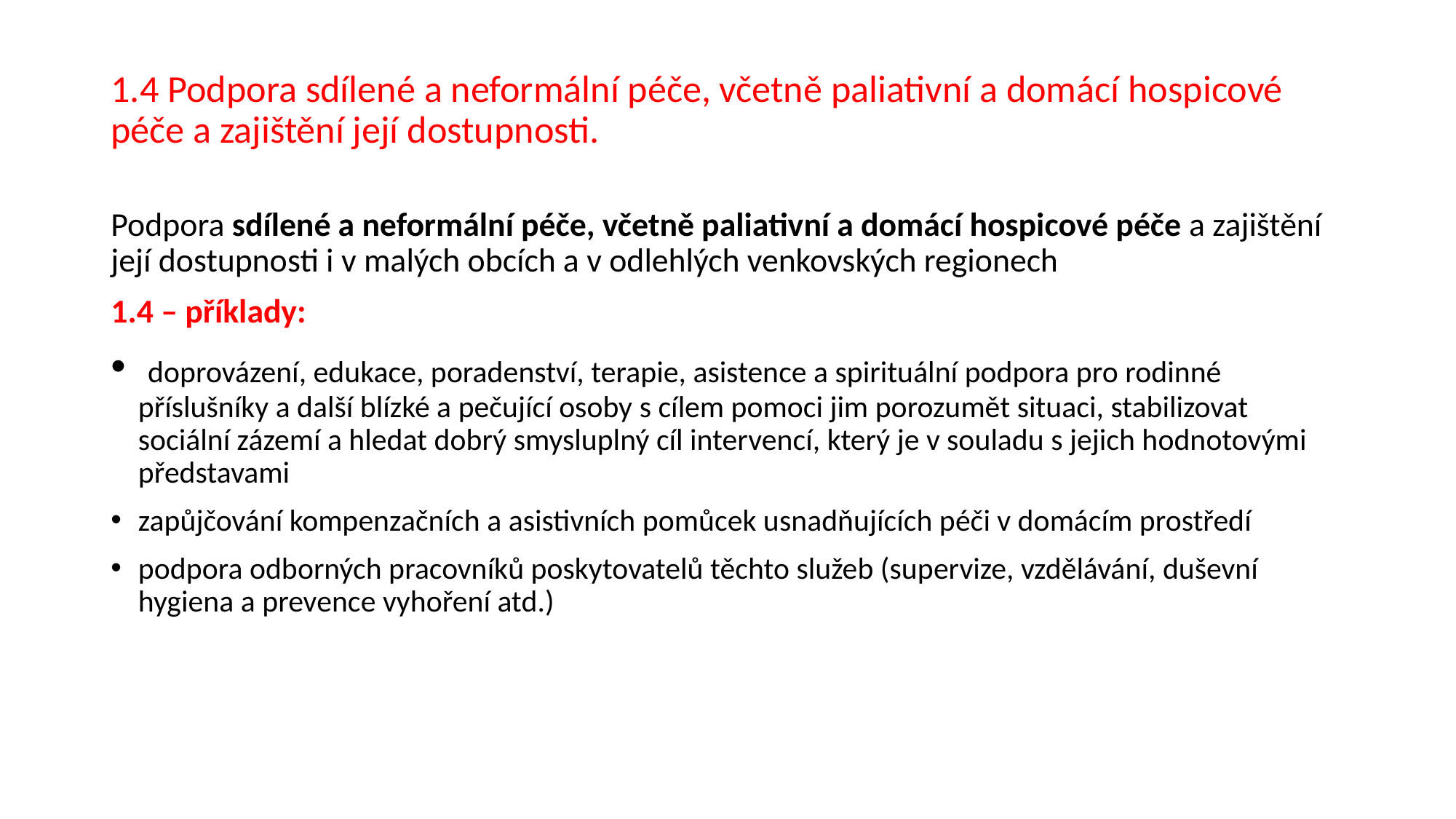

# 1.4 Podpora sdílené a neformální péče, včetně paliativní a domácí hospicové péče a zajištění její dostupnosti.
Podpora sdílené a neformální péče, včetně paliativní a domácí hospicové péče a zajištění její dostupnosti i v malých obcích a v odlehlých venkovských regionech
1.4 – příklady:
 doprovázení, edukace, poradenství, terapie, asistence a spirituální podpora pro rodinné příslušníky a další blízké a pečující osoby s cílem pomoci jim porozumět situaci, stabilizovat sociální zázemí a hledat dobrý smysluplný cíl intervencí, který je v souladu s jejich hodnotovými představami
zapůjčování kompenzačních a asistivních pomůcek usnadňujících péči v domácím prostředí
podpora odborných pracovníků poskytovatelů těchto služeb (supervize, vzdělávání, duševní hygiena a prevence vyhoření atd.)